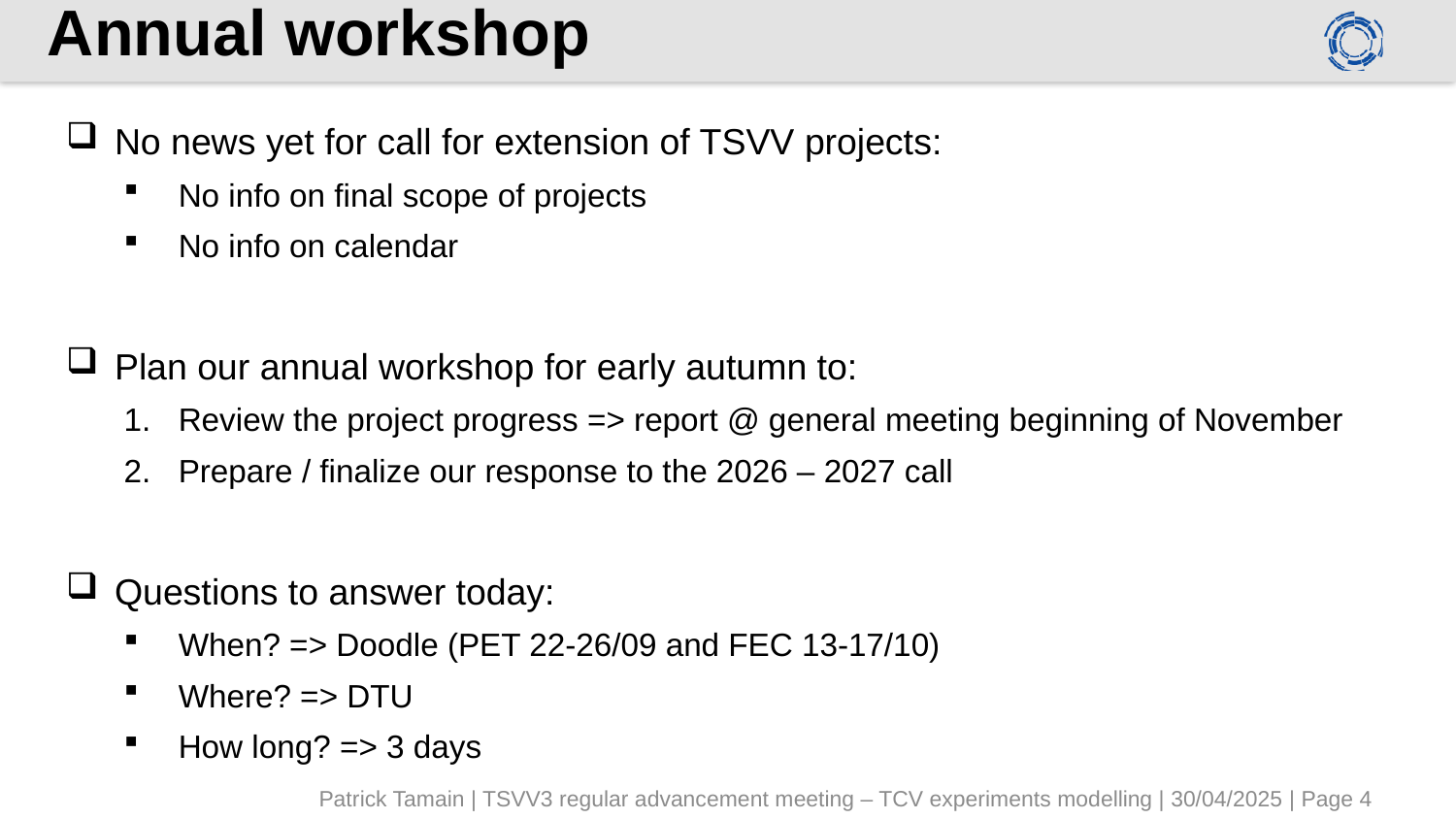

# Annual workshop
No news yet for call for extension of TSVV projects:
No info on final scope of projects
No info on calendar

Plan our annual workshop for early autumn to:
Review the project progress => report @ general meeting beginning of November
Prepare / finalize our response to the 2026 – 2027 call

Questions to answer today:
When? => Doodle (PET 22-26/09 and FEC 13-17/10)
Where? => DTU
How long? => 3 days
Patrick Tamain | TSVV3 regular advancement meeting – TCV experiments modelling | 30/04/2025 | Page 4